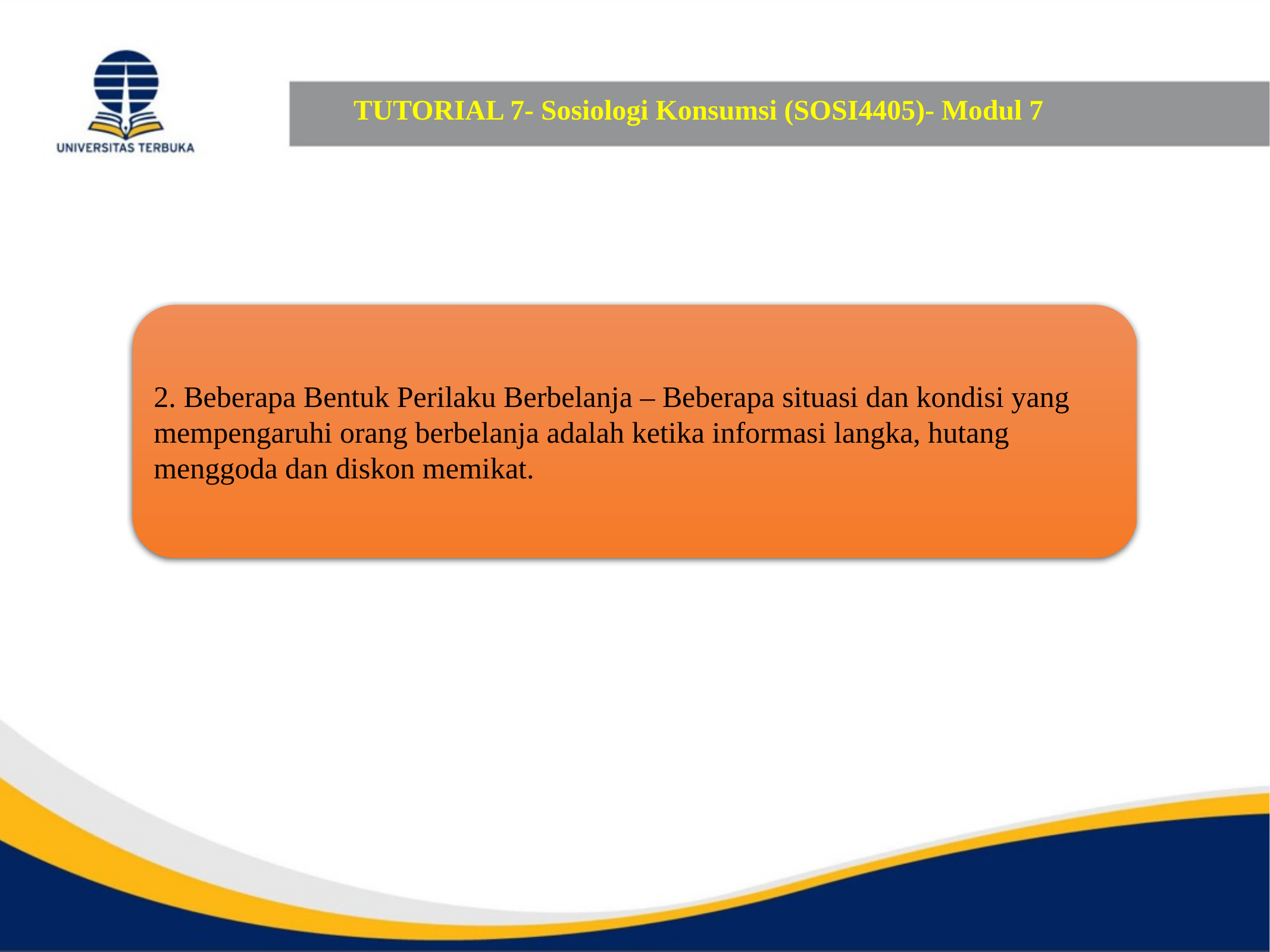

# TUTORIAL 7- Sosiologi Konsumsi (SOSI4405)- Modul 7
2. Beberapa Bentuk Perilaku Berbelanja – Beberapa situasi dan kondisi yang mempengaruhi orang berbelanja adalah ketika informasi langka, hutang menggoda dan diskon memikat.